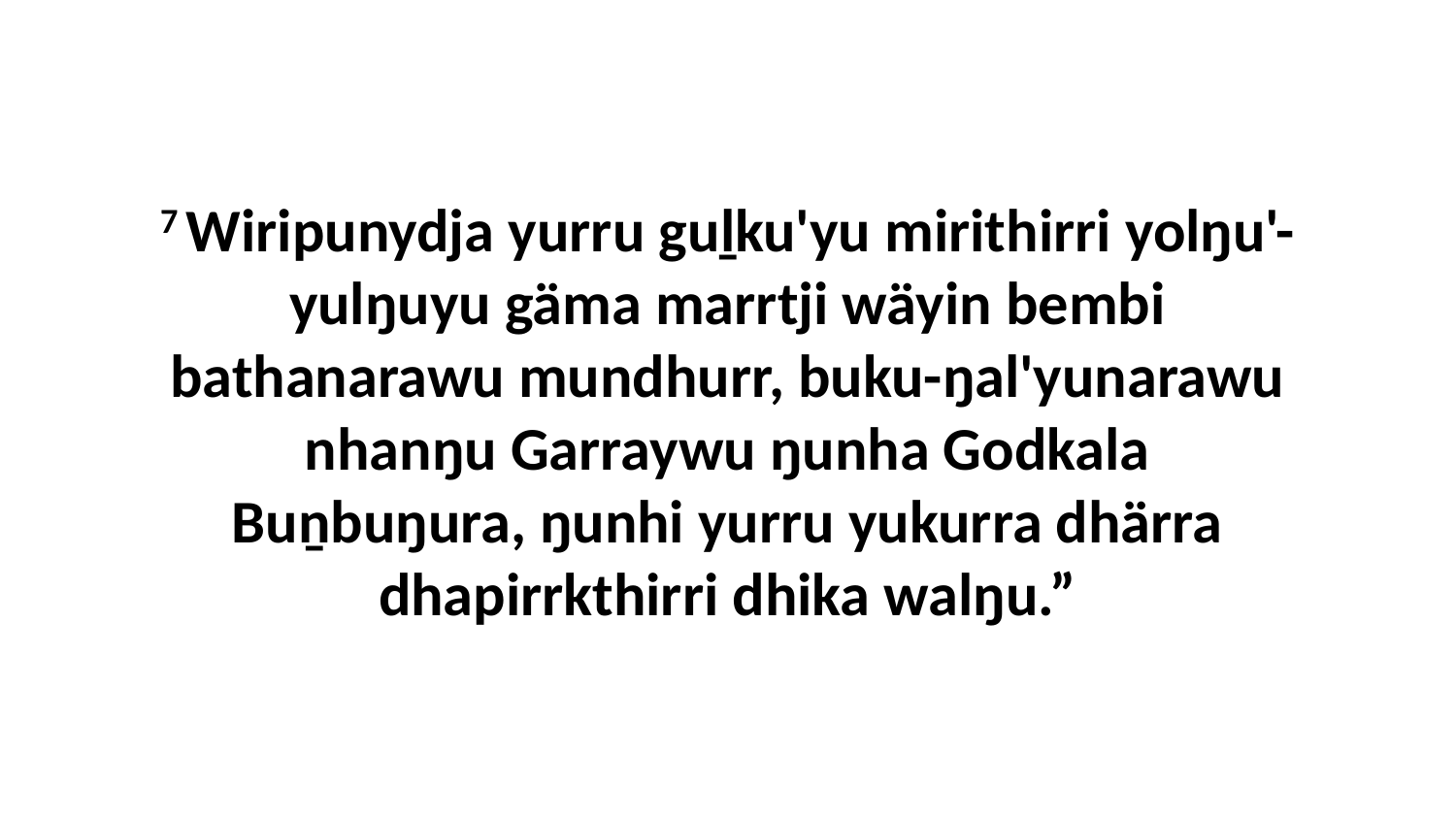

7 Wiripunydja yurru guḻku'yu mirithirri yolŋu'-yulŋuyu gäma marrtji wäyin bembi bathanarawu mundhurr, buku-ŋal'yunarawu nhanŋu Garraywu ŋunha Godkala Buṉbuŋura, ŋunhi yurru yukurra dhärra dhapirrkthirri dhika walŋu.”